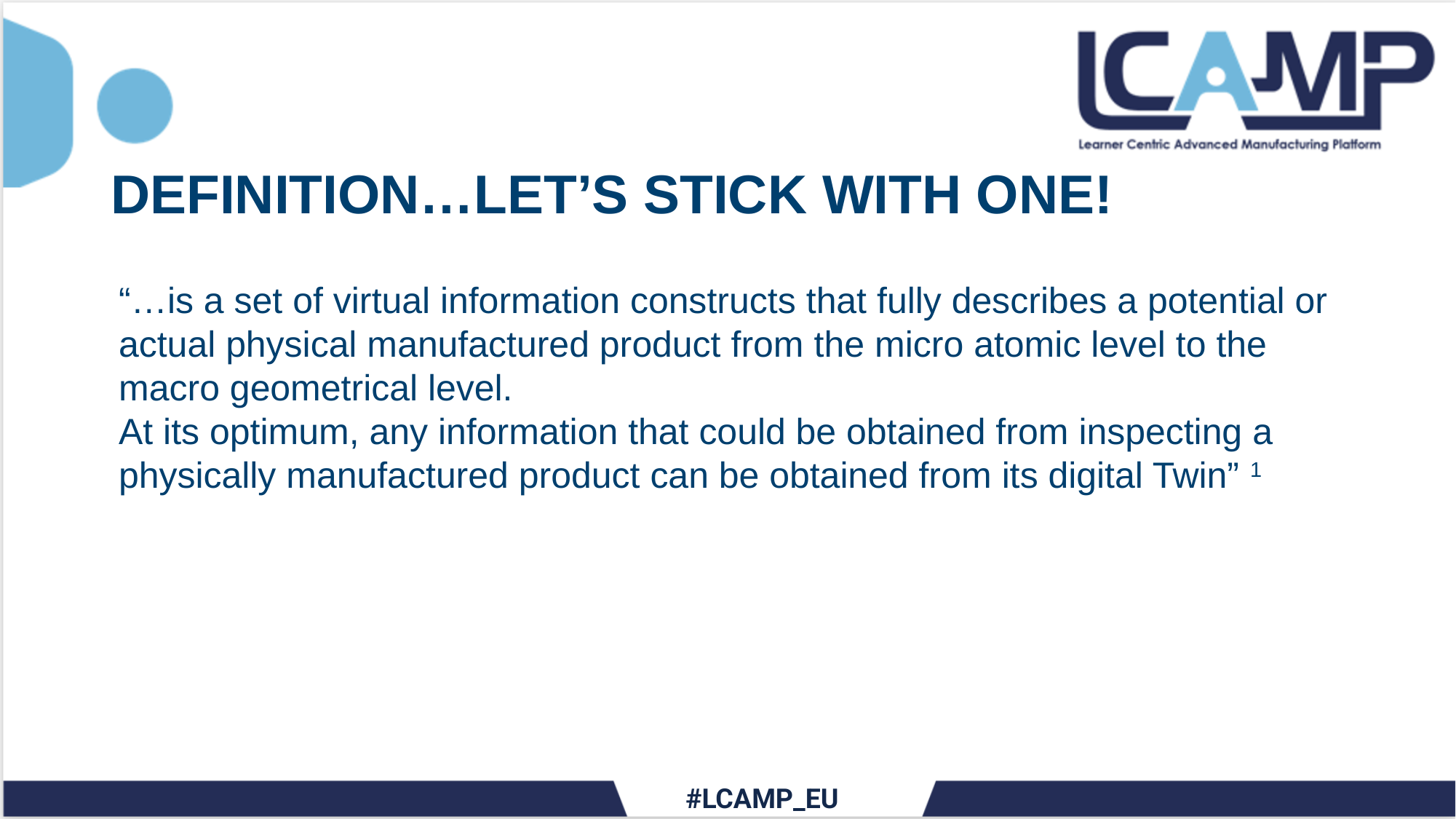

# DEFINITION…LET’S STICK WITH ONE!
“…is a set of virtual information constructs that fully describes a potential or actual physical manufactured product from the micro atomic level to the macro geometrical level.
At its optimum, any information that could be obtained from inspecting a physically manufactured product can be obtained from its digital Twin” 1
#LCAMP_EU